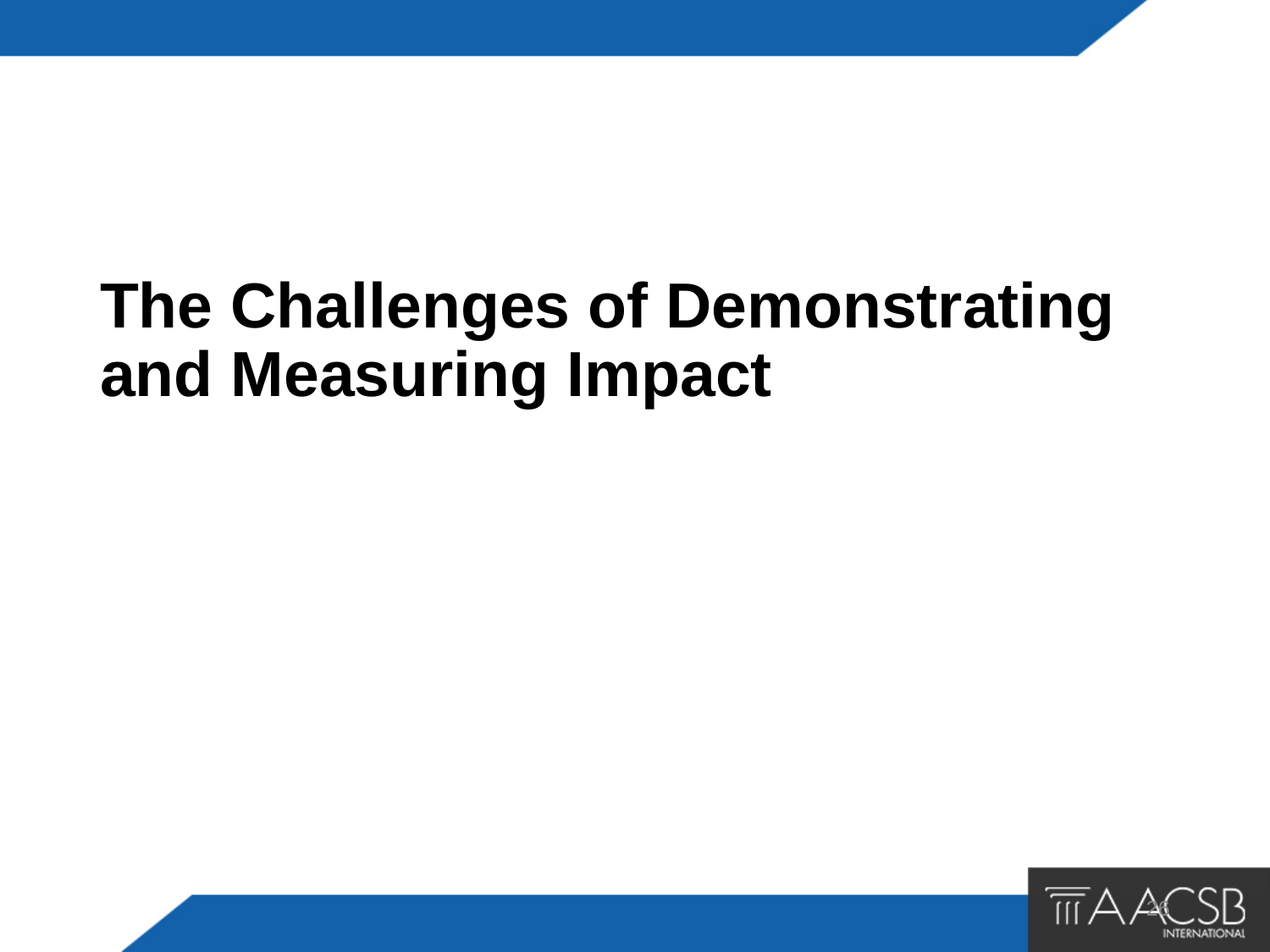

# The Challenges of Demonstrating and Measuring Impact
26